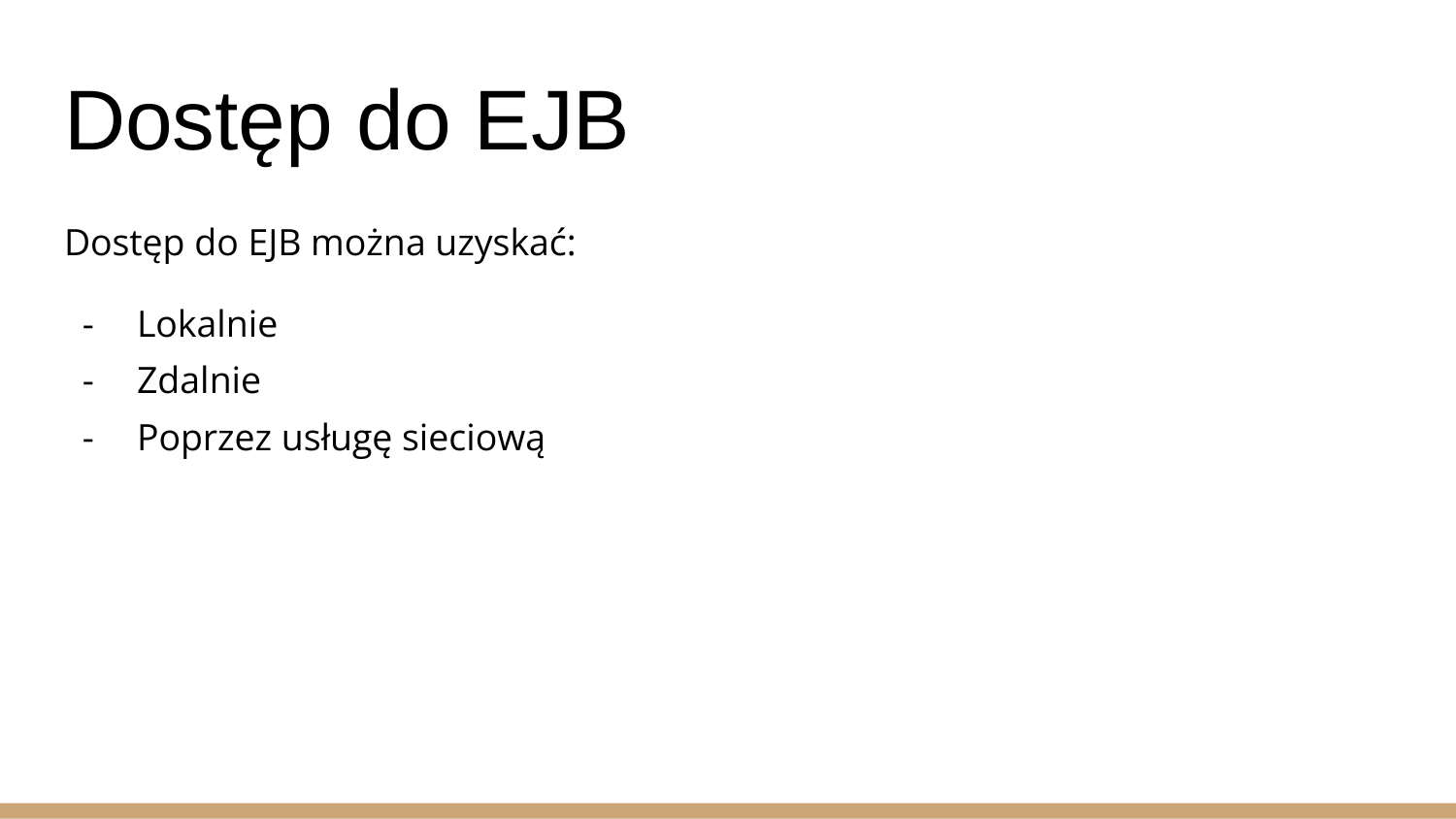

# Dostęp do EJB
Dostęp do EJB można uzyskać:
Lokalnie
Zdalnie
Poprzez usługę sieciową